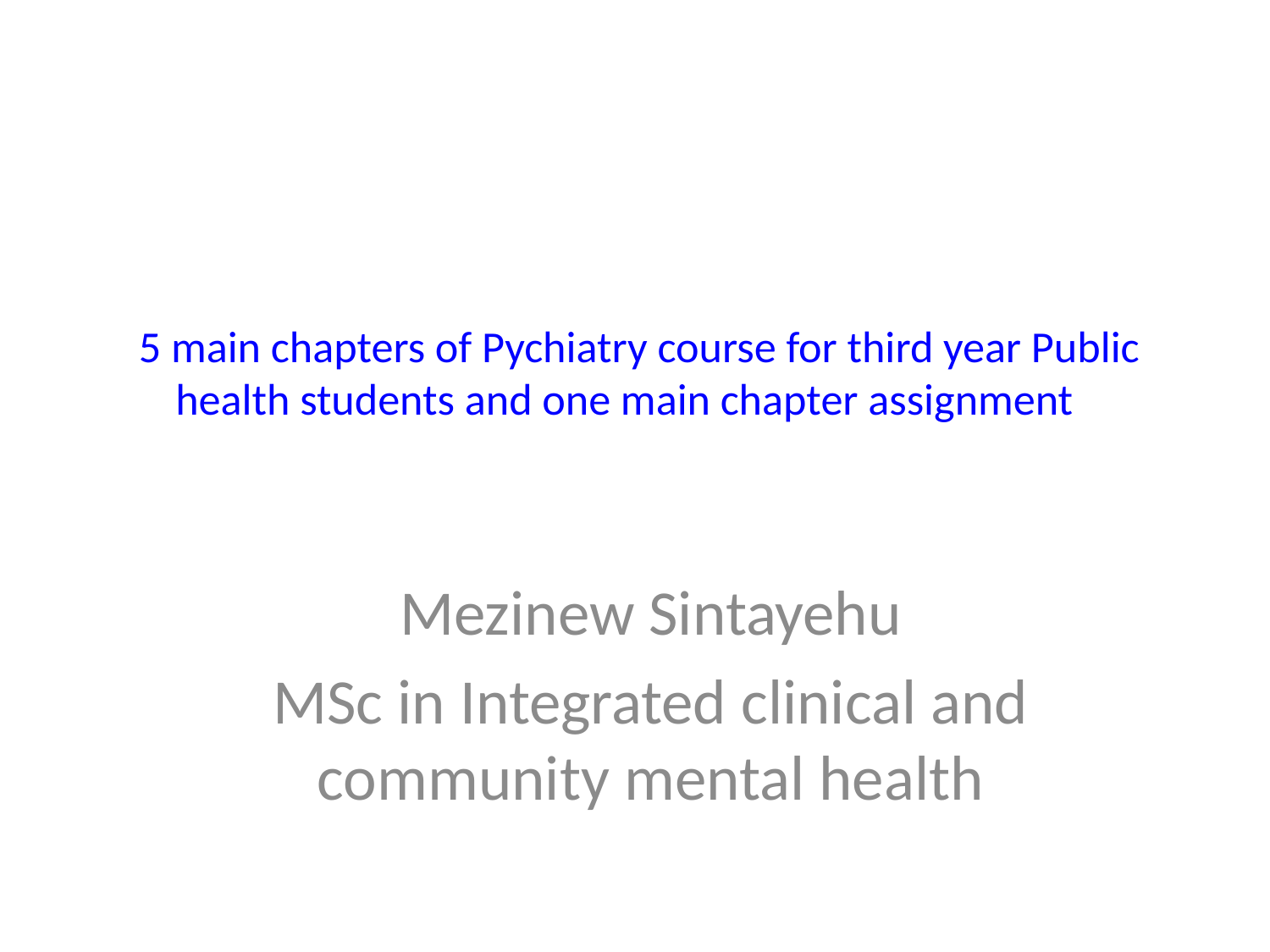

# 5 main chapters of Pychiatry course for third year Public health students and one main chapter assignment

Mezinew Sintayehu
MSc in Integrated clinical and community mental health